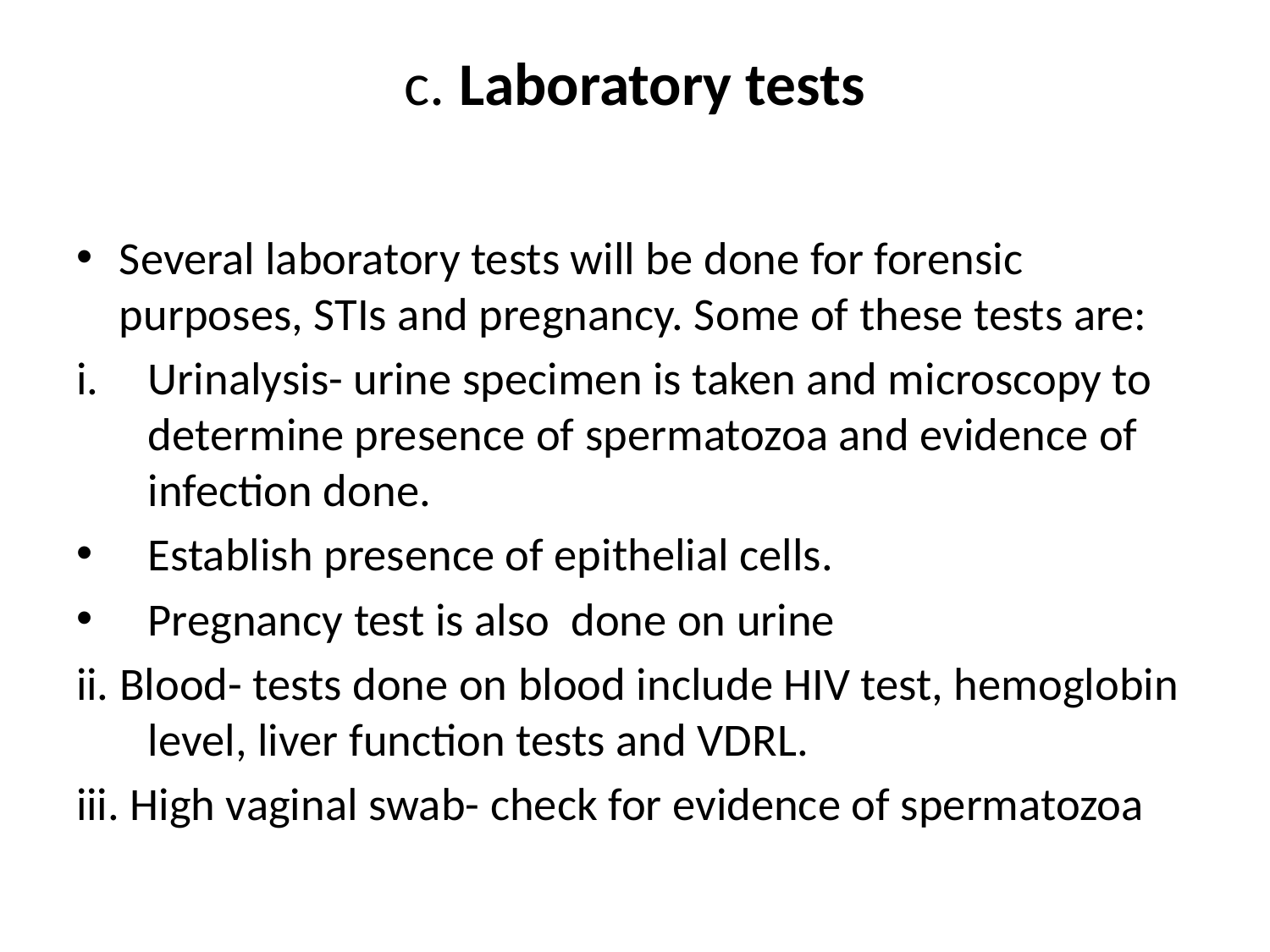

# c. Laboratory tests
Several laboratory tests will be done for forensic purposes, STIs and pregnancy. Some of these tests are:
Urinalysis- urine specimen is taken and microscopy to determine presence of spermatozoa and evidence of infection done.
Establish presence of epithelial cells.
Pregnancy test is also  done on urine
ii. Blood- tests done on blood include HIV test, hemoglobin level, liver function tests and VDRL.
iii. High vaginal swab- check for evidence of spermatozoa